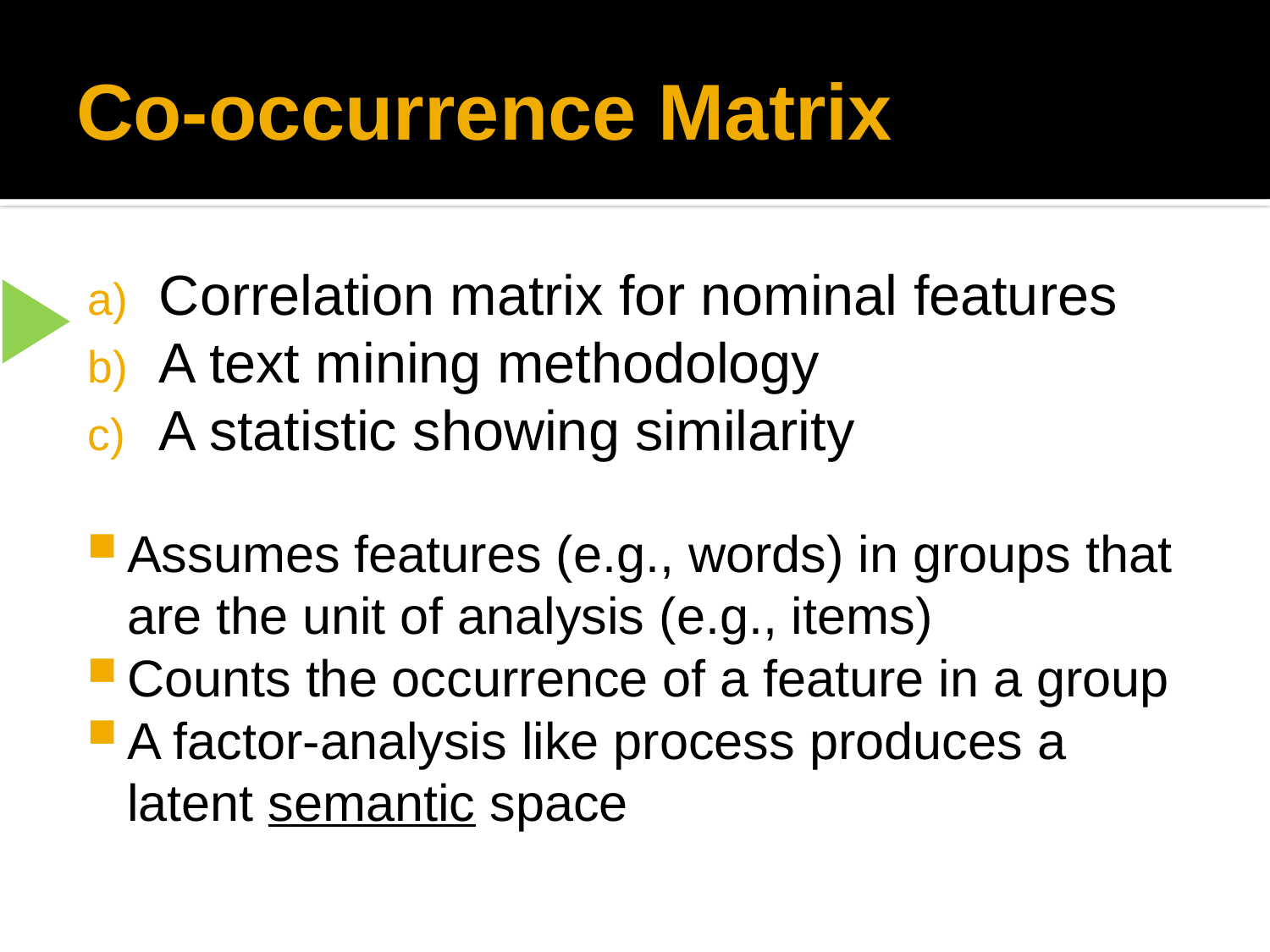

# Co-occurrence Matrix
▶
Correlation matrix for nominal features
A text mining methodology
A statistic showing similarity
Assumes features (e.g., words) in groups that are the unit of analysis (e.g., items)
Counts the occurrence of a feature in a group
A factor-analysis like process produces a latent semantic space